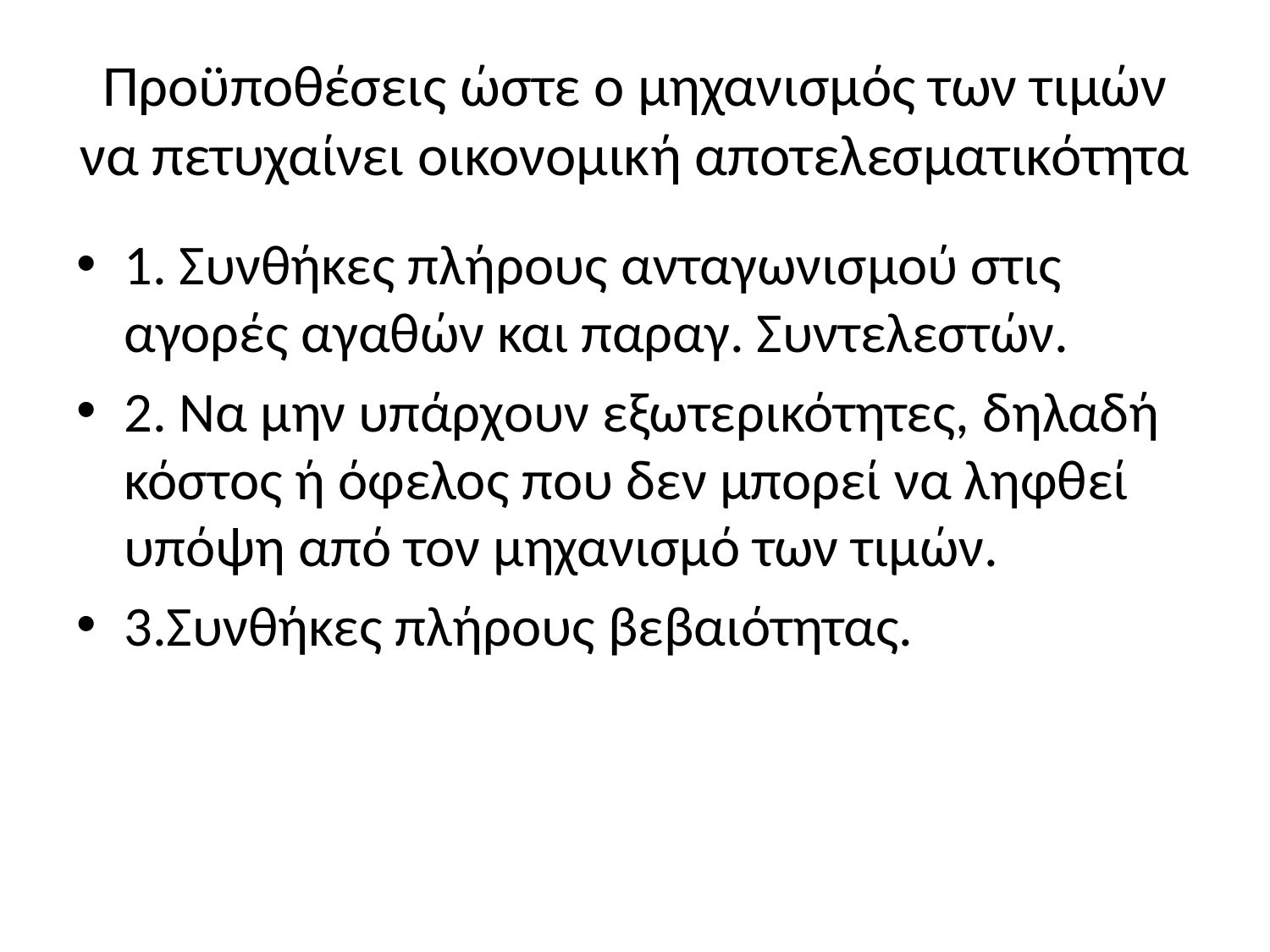

# Προϋποθέσεις ώστε ο μηχανισμός των τιμών να πετυχαίνει οικονομική αποτελεσματικότητα
1. Συνθήκες πλήρους ανταγωνισμού στις αγορές αγαθών και παραγ. Συντελεστών.
2. Να μην υπάρχουν εξωτερικότητες, δηλαδή κόστος ή όφελος που δεν μπορεί να ληφθεί υπόψη από τον μηχανισμό των τιμών.
3.Συνθήκες πλήρους βεβαιότητας.